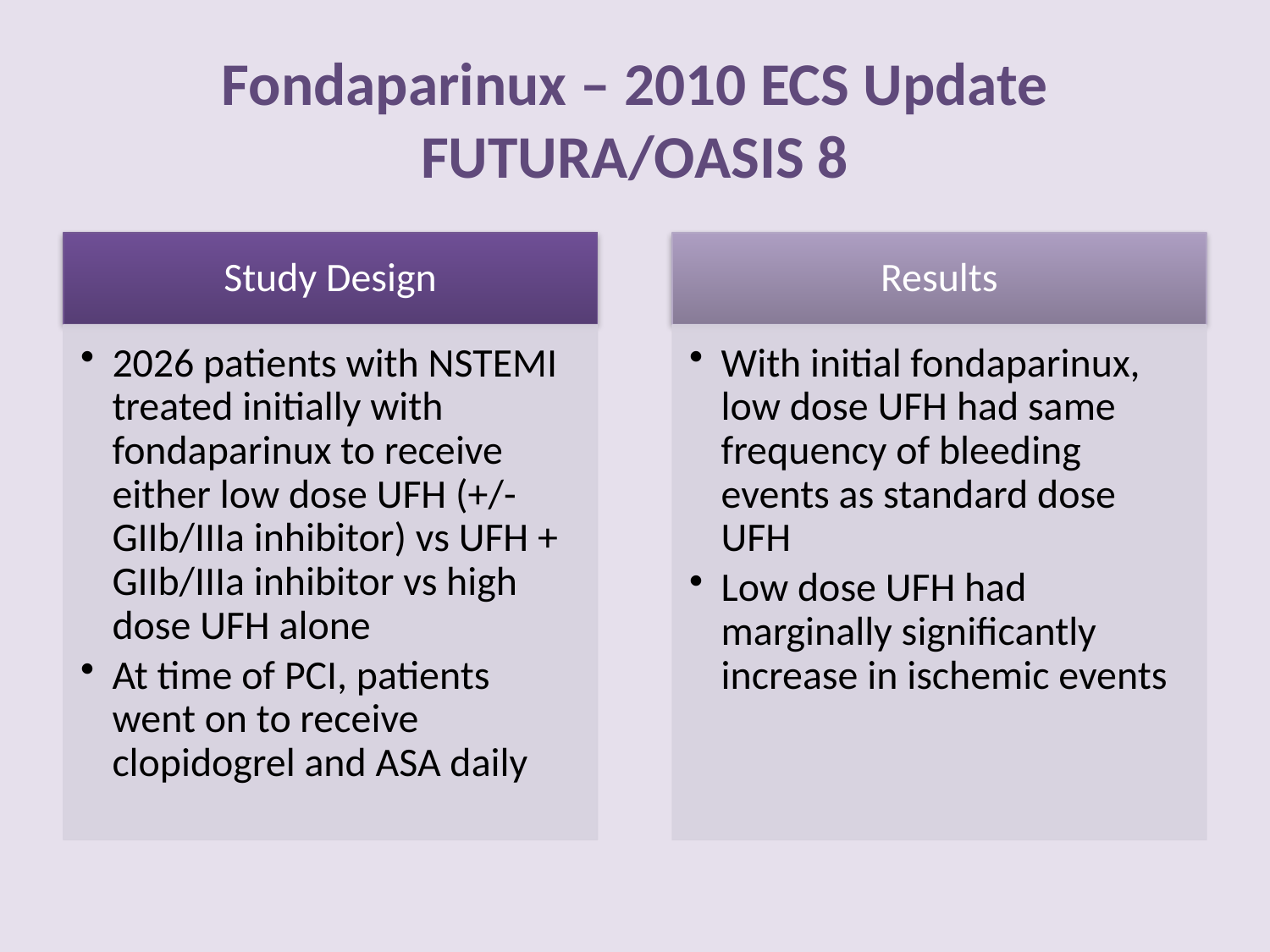

# Fondaparinux – 2010 ECS Update FUTURA/OASIS 8
Study Design
2026 patients with NSTEMI treated initially with fondaparinux to receive either low dose UFH (+/- GIIb/IIIa inhibitor) vs UFH + GIIb/IIIa inhibitor vs high dose UFH alone
At time of PCI, patients went on to receive clopidogrel and ASA daily
Results
With initial fondaparinux, low dose UFH had same frequency of bleeding events as standard dose UFH
Low dose UFH had marginally significantly increase in ischemic events